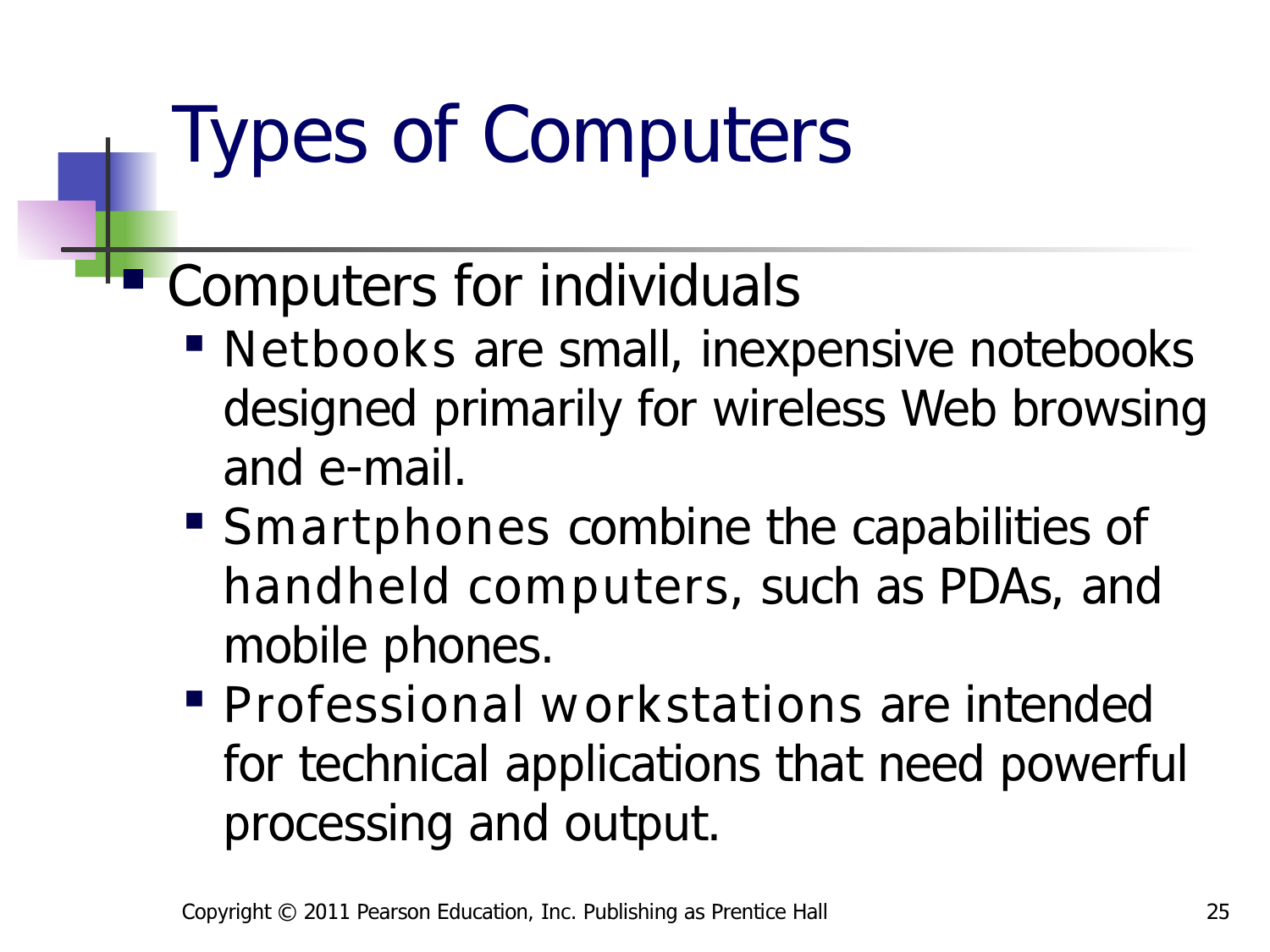

# Types of Computers
Computers for individuals
Netbooks are small, inexpensive notebooks designed primarily for wireless Web browsing and e-mail.
Smartphones combine the capabilities of handheld computers, such as PDAs, and mobile phones.
Professional workstations are intended for technical applications that need powerful processing and output.
Copyright © 2011 Pearson Education, Inc. Publishing as Prentice Hall
25